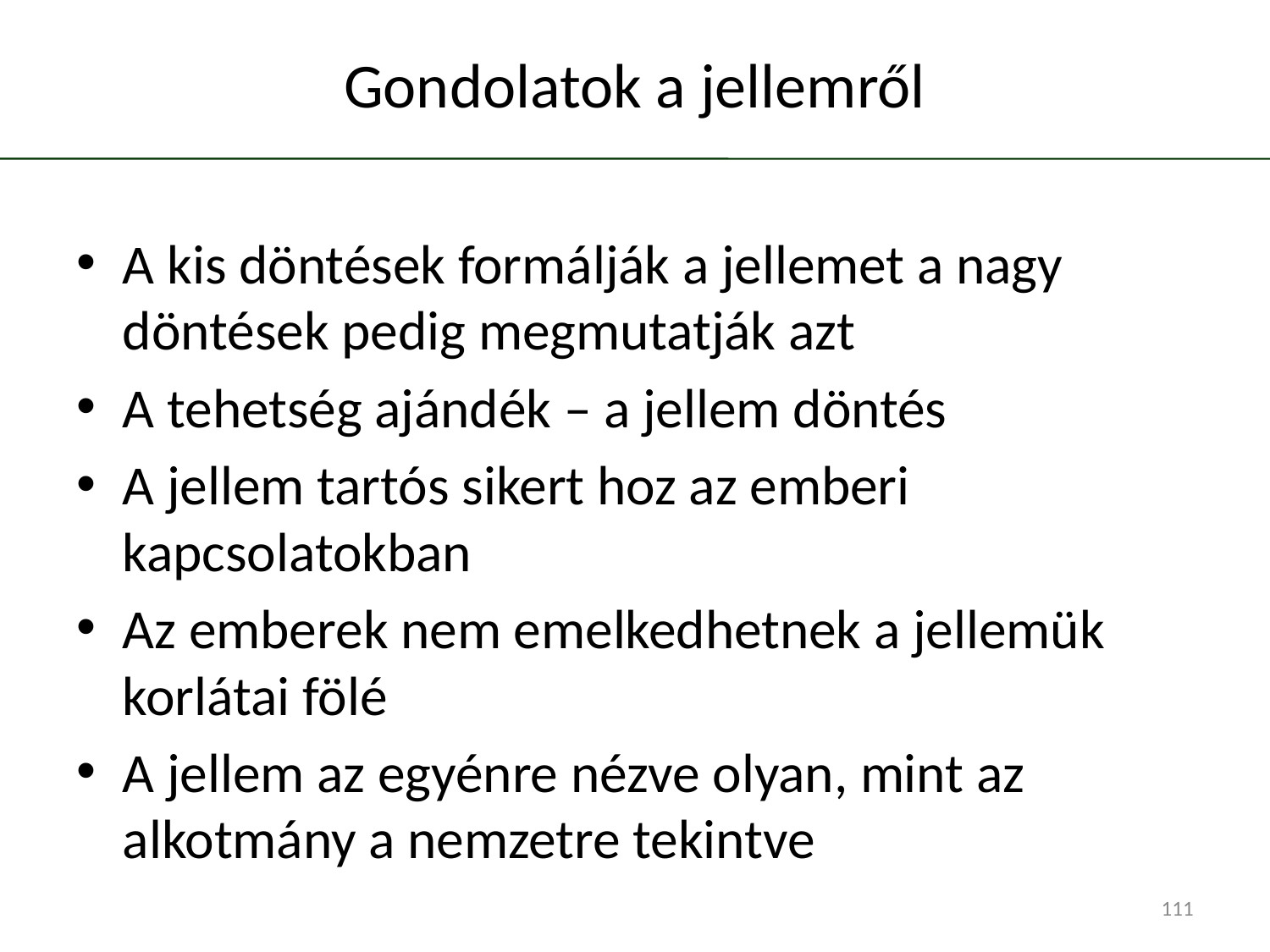

# Gondolatok a jellemről
A kis döntések formálják a jellemet a nagy döntések pedig megmutatják azt
A tehetség ajándék – a jellem döntés
A jellem tartós sikert hoz az emberi kapcsolatokban
Az emberek nem emelkedhetnek a jellemük korlátai fölé
A jellem az egyénre nézve olyan, mint az alkotmány a nemzetre tekintve
111